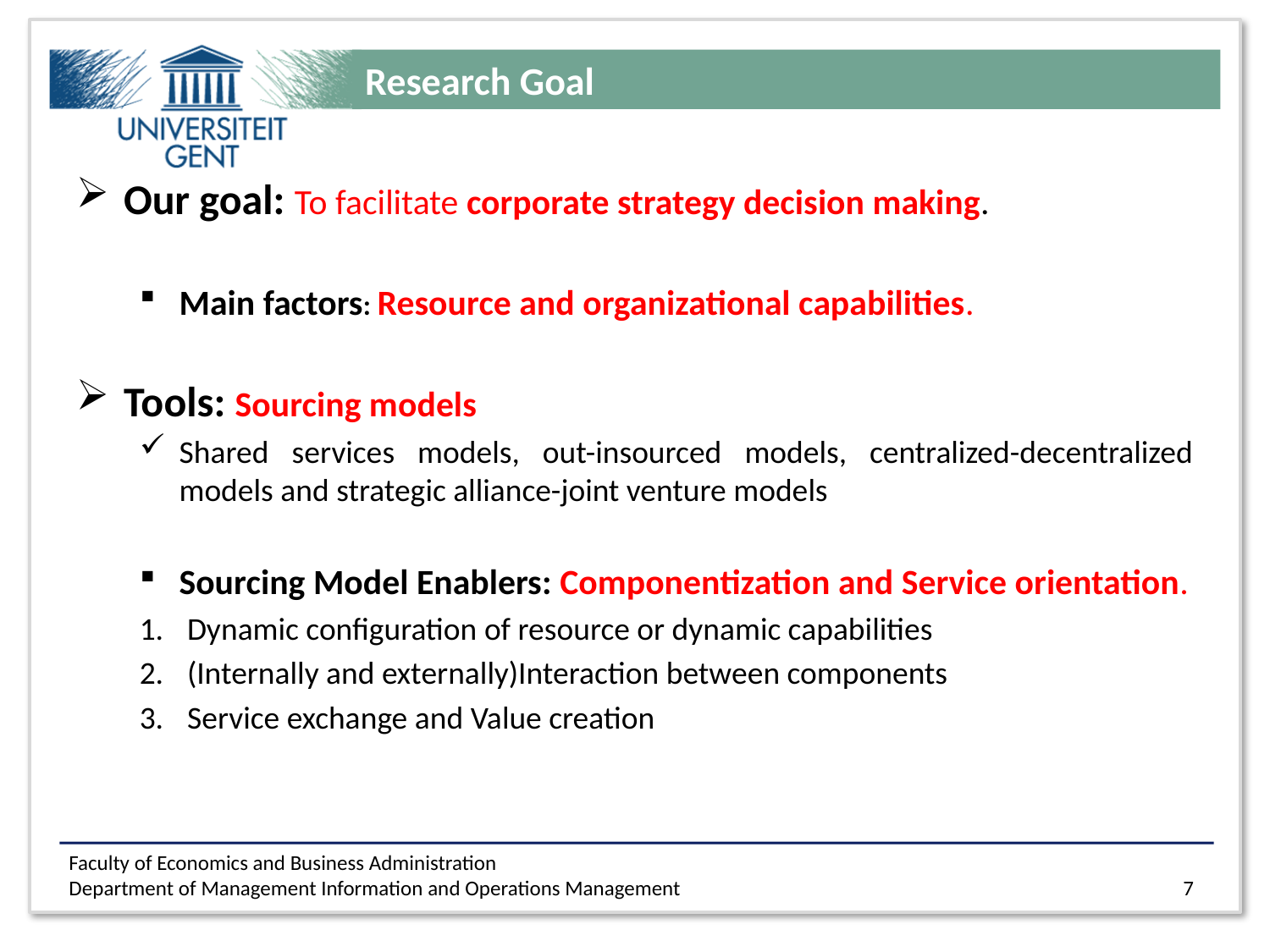

# Research Goal
Our goal: To facilitate corporate strategy decision making.

Main factors: Resource and organizational capabilities.

Tools: Sourcing models
Shared services models, out-insourced models, centralized-decentralized models and strategic alliance-joint venture models

Sourcing Model Enablers: Componentization and Service orientation.
Dynamic configuration of resource or dynamic capabilities
(Internally and externally)Interaction between components
Service exchange and Value creation